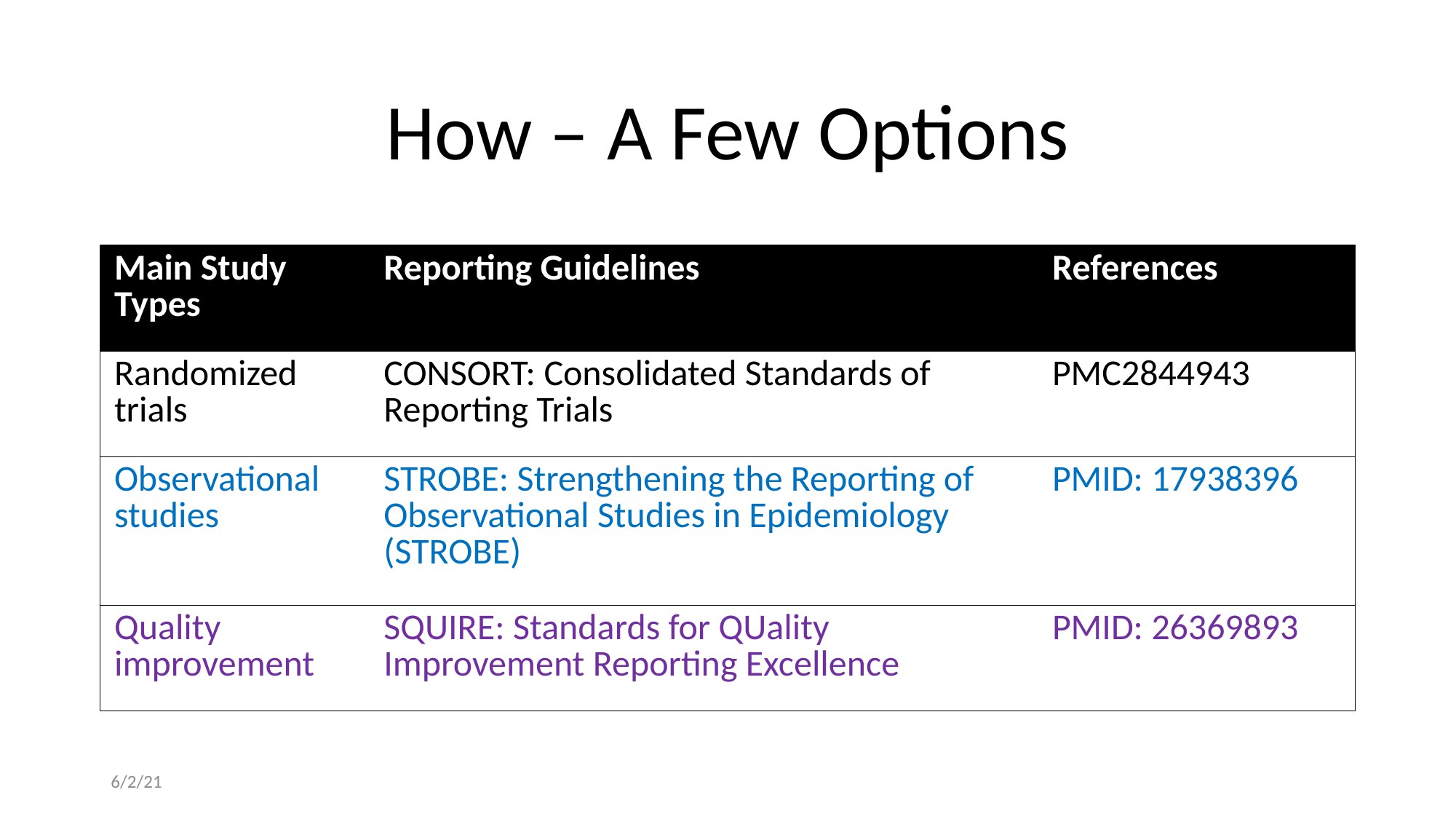

# How – A Few Options
| Main Study Types | Reporting Guidelines | References |
| --- | --- | --- |
| Randomized trials | CONSORT: Consolidated Standards of Reporting Trials | PMC2844943 |
| Observational studies | STROBE: Strengthening the Reporting of Observational Studies in Epidemiology (STROBE) | PMID: 17938396 |
| Quality improvement | SQUIRE: Standards for QUality Improvement Reporting Excellence | PMID: 26369893 |
6/2/21
7